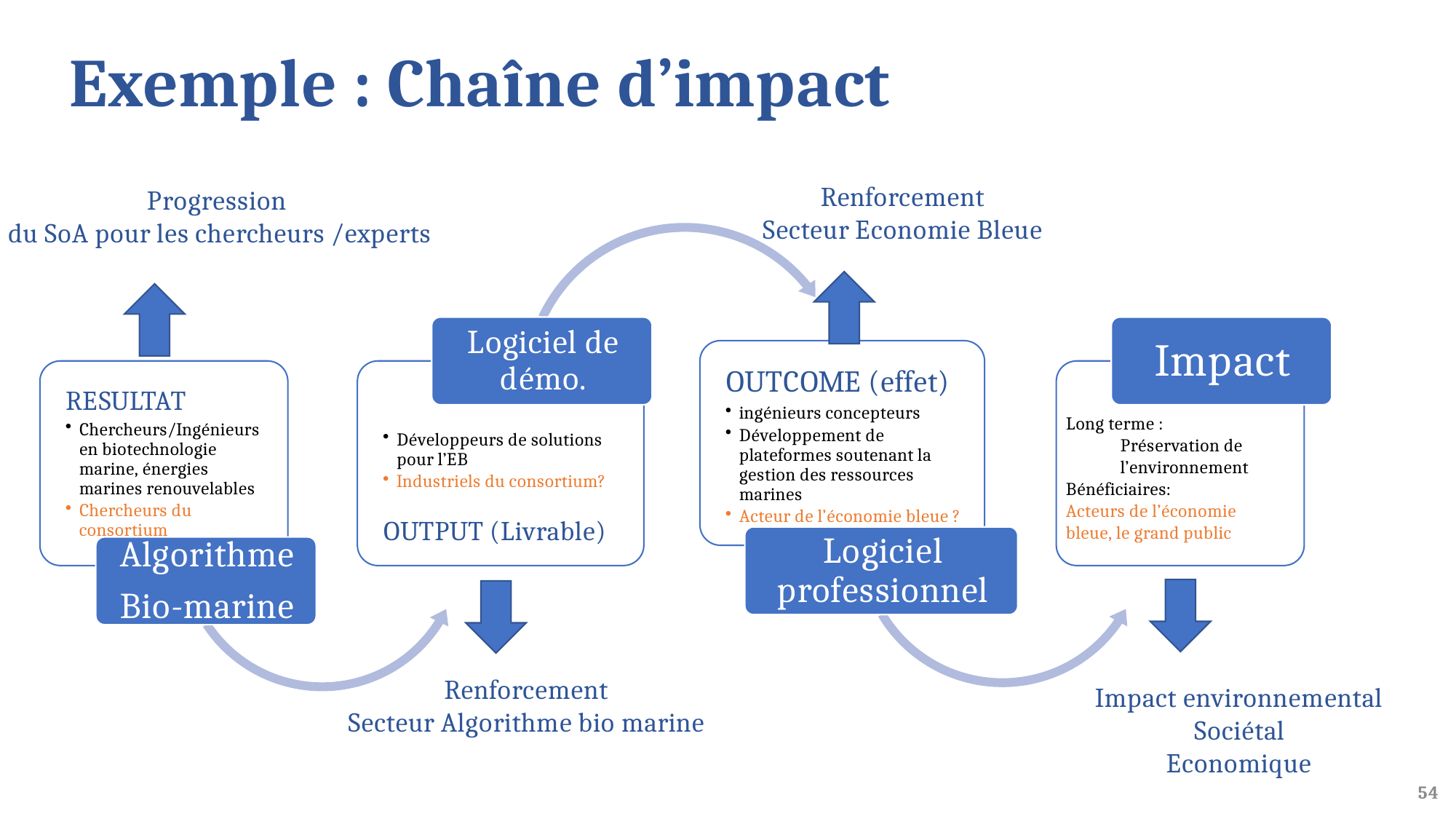

# Exemple : Chaîne d’impact
RESULTAT
Chercheurs/Ingénieurs en biotechnologie marine, énergies marines renouvelables
Chercheurs du consortium
Algorithme
Bio-marine
Développeurs de solutions pour l’EB
Industriels du consortium?

OUTPUT (Livrable)
Logiciel de démo.
OUTCOME (effet)
ingénieurs concepteurs
Développement de plateformes soutenant la gestion des ressources marines
Acteur de l’économie bleue ?

Logiciel professionnel

Impact
Renforcement
Secteur Economie Bleue
Progression
du SoA pour les chercheurs /experts

Long terme :
Préservation de l’environnement
Bénéficiaires:
Acteurs de l’économie bleue, le grand public

Renforcement
Secteur Algorithme bio marine
Impact environnemental
Sociétal
Economique
54